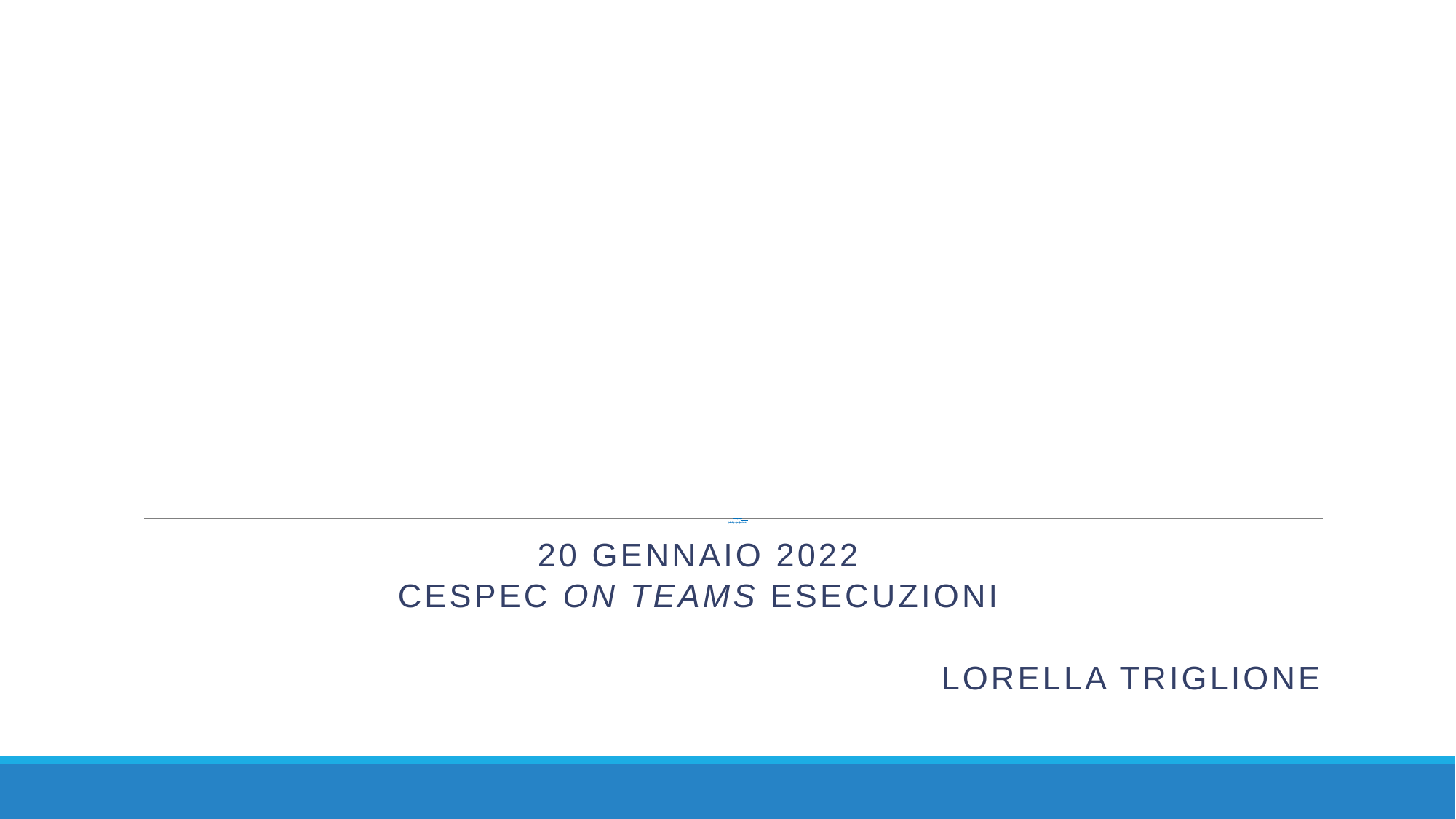

# Pignoramento dell’abitazione principale e rinegoziazione del mutuo: valutazione delle condizioni. I poteri di controllo del g.e. e modus operandi nella procedura esecutiva.
20 Gennaio 2022
Cespec on teams esecuzioni

LORELLA TRIGLIONE